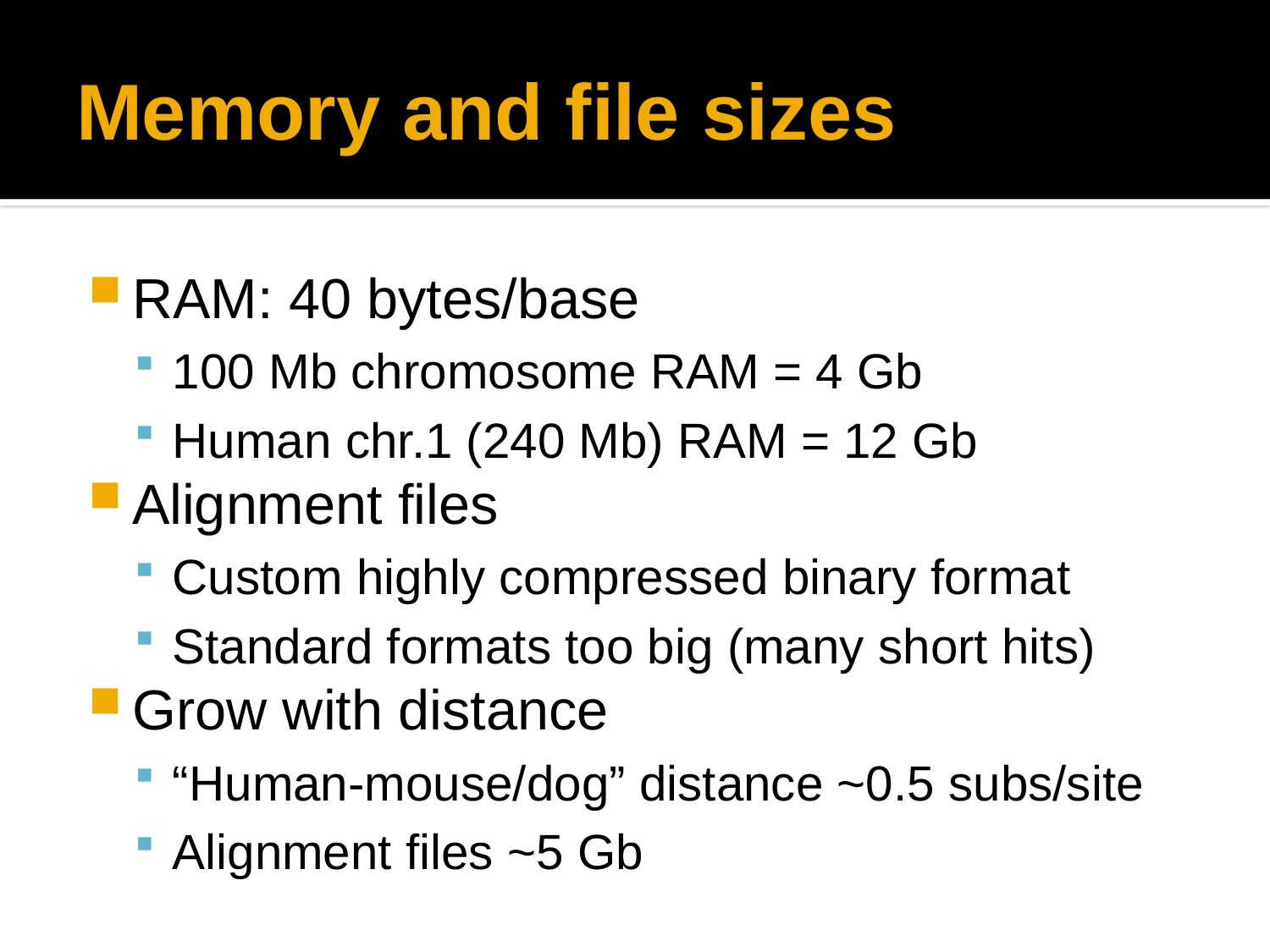

# Memory and file sizes
RAM: 40 bytes/base
100 Mb chromosome RAM = 4 Gb
Human chr.1 (240 Mb) RAM = 12 Gb
Alignment files
Custom highly compressed binary format
Standard formats too big (many short hits)
Grow with distance
“Human-mouse/dog” distance ~0.5 subs/site
Alignment files ~5 Gb